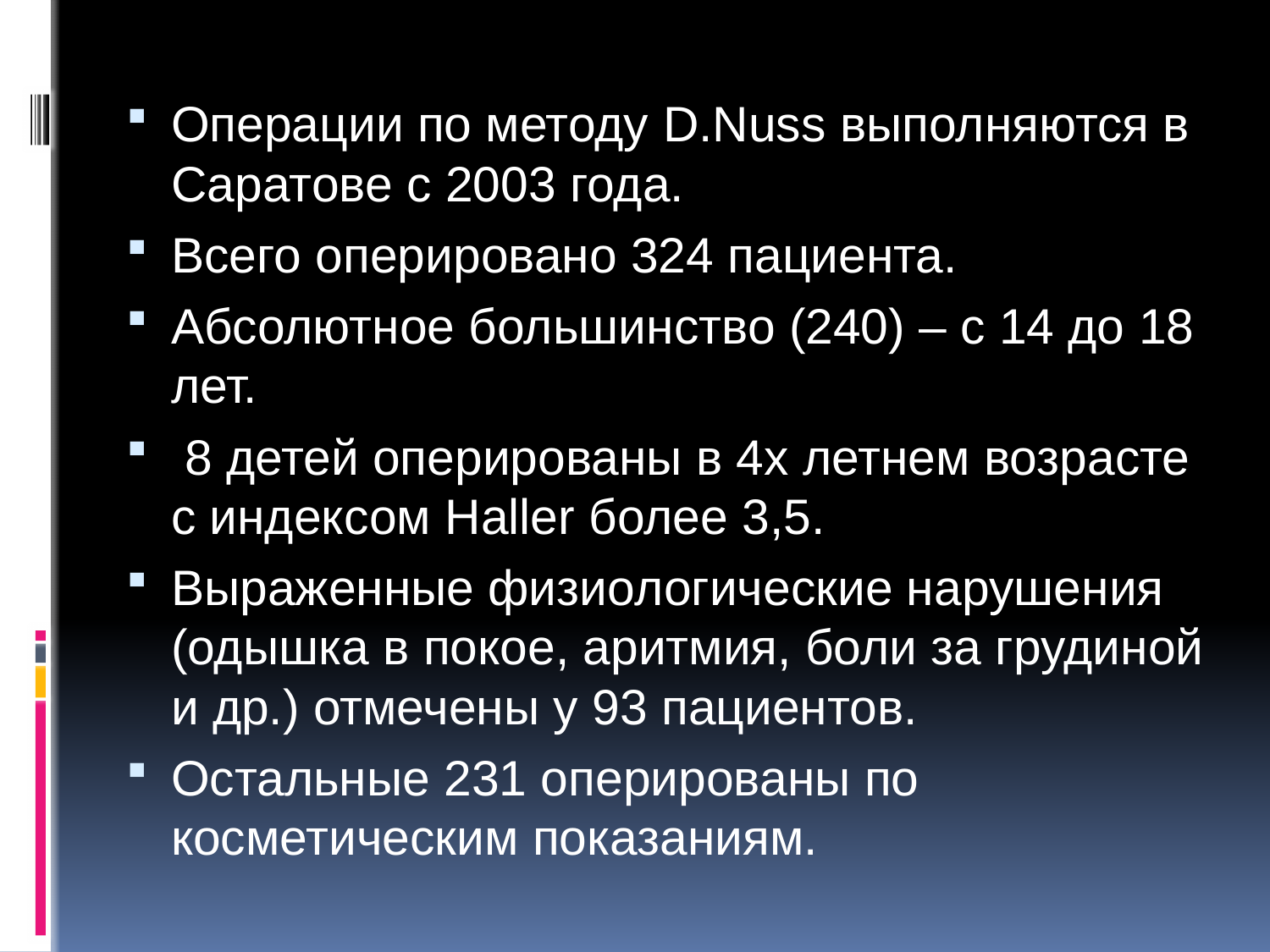

Операции по методу D.Nuss выполняются в Саратове с 2003 года.
Всего оперировано 324 пациента.
Абсолютное большинство (240) – с 14 до 18 лет.
 8 детей оперированы в 4х летнем возрасте с индексом Haller более 3,5.
Выраженные физиологические нарушения (одышка в покое, аритмия, боли за грудиной и др.) отмечены у 93 пациентов.
Остальные 231 оперированы по косметическим показаниям.